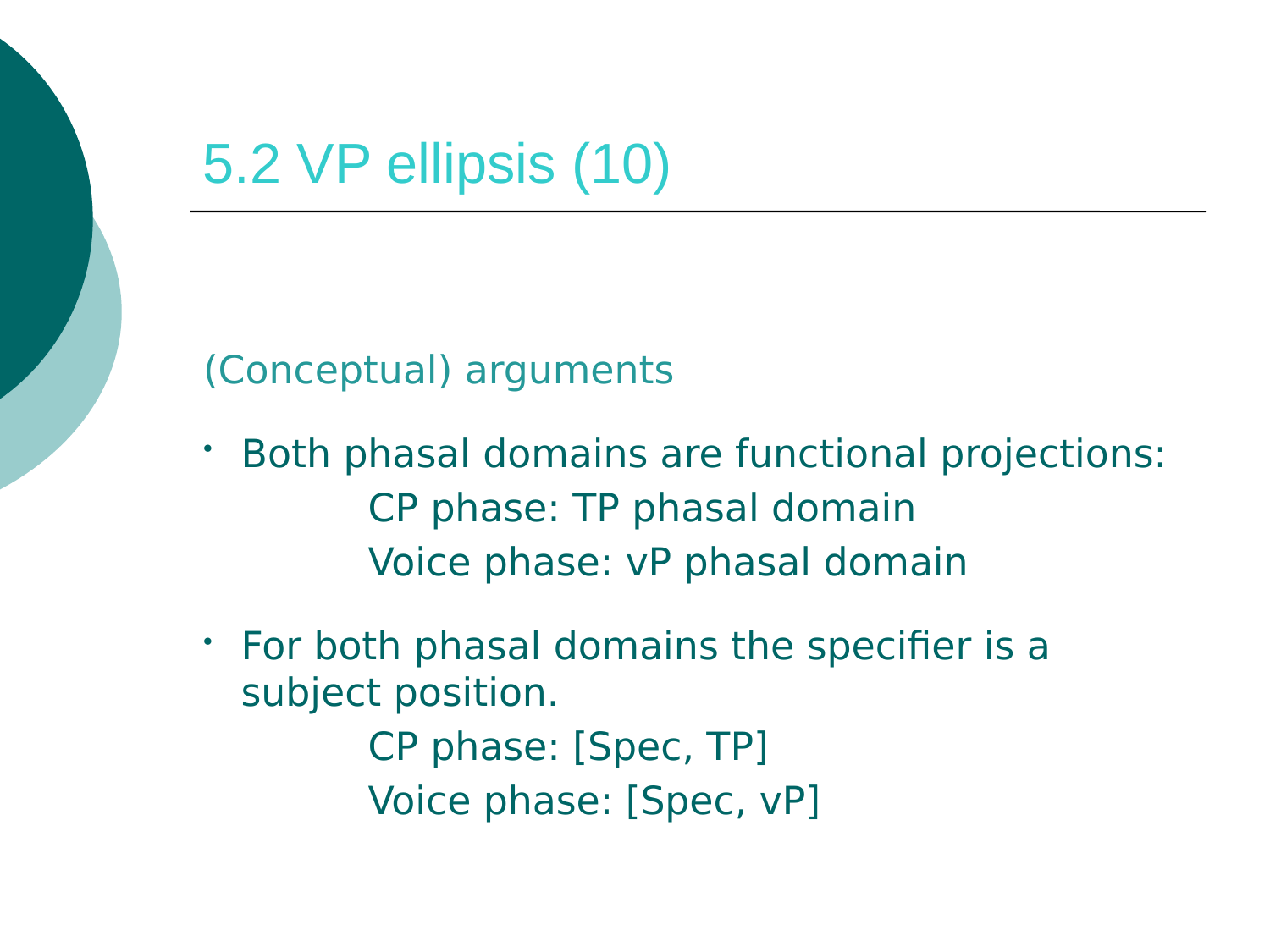

# 5.2 VP ellipsis (10)
(Conceptual) arguments

Both phasal domains are functional projections:
		CP phase: TP phasal domain
		Voice phase: vP phasal domain

For both phasal domains the specifier is a subject position.
		CP phase: [Spec, TP]
		Voice phase: [Spec, vP]